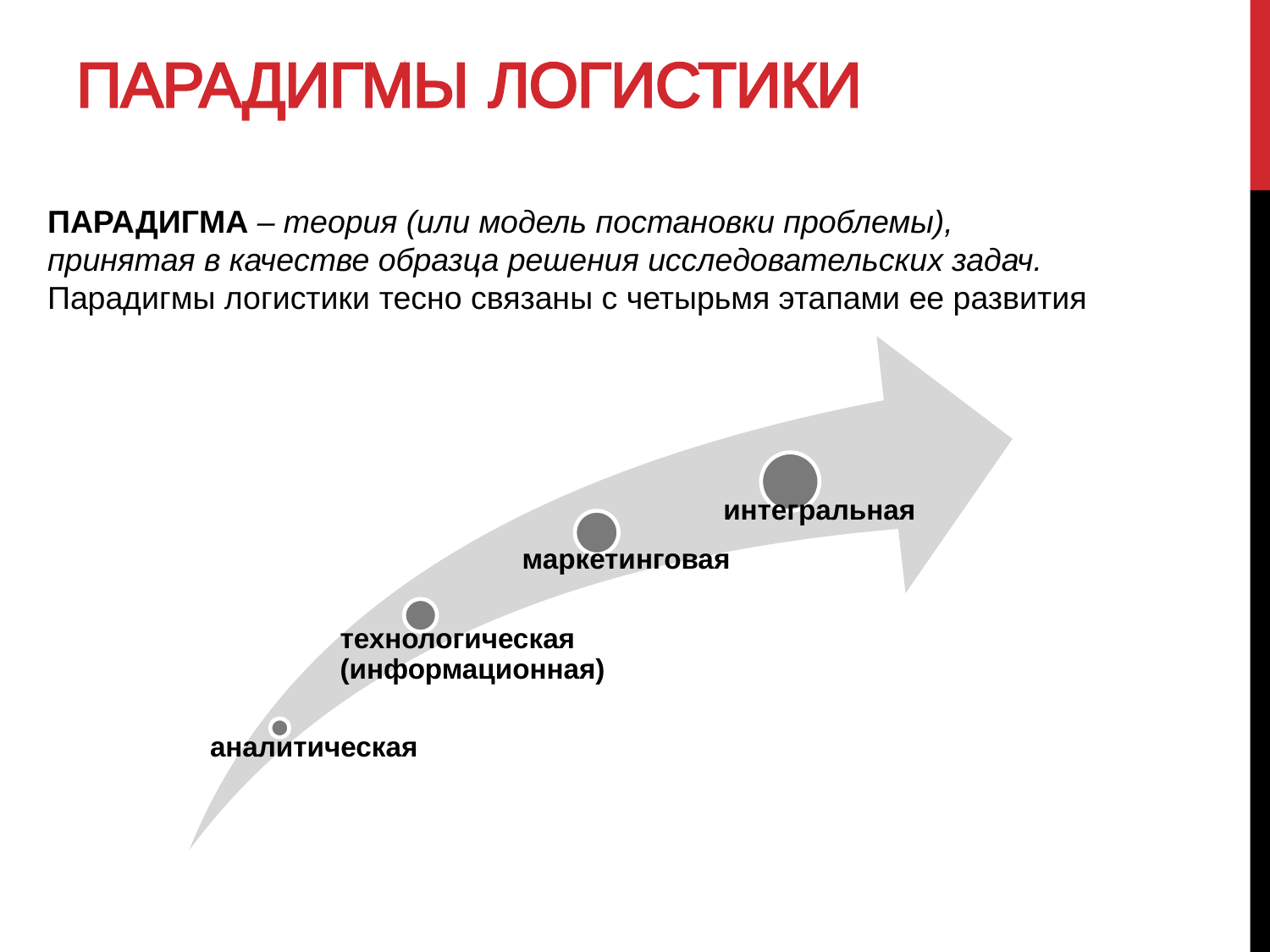

# Парадигмы логистики
ПАРАДИГМА – теория (или модель постановки проблемы), принятая в качестве образца решения исследовательских задач. Парадигмы логистики тесно связаны с четырьмя этапами ее развития
аналитическая
технологическая (информационная)
маркетинговая
интегральная